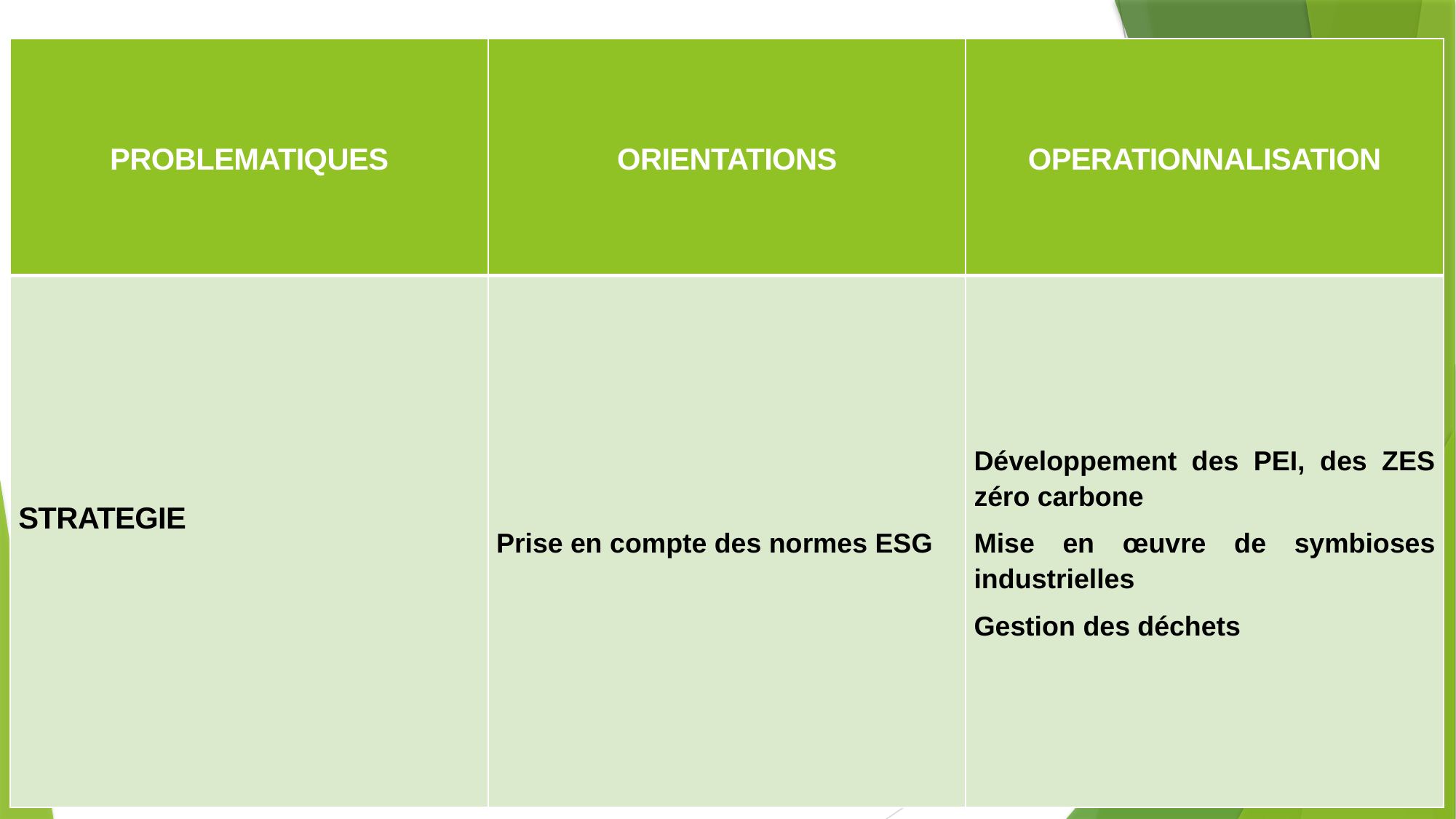

| PROBLEMATIQUES | ORIENTATIONS | OPERATIONNALISATION |
| --- | --- | --- |
| STRATEGIE | Prise en compte des normes ESG | Développement des PEI, des ZES zéro carbone  Mise en œuvre de symbioses industrielles  Gestion des déchets |